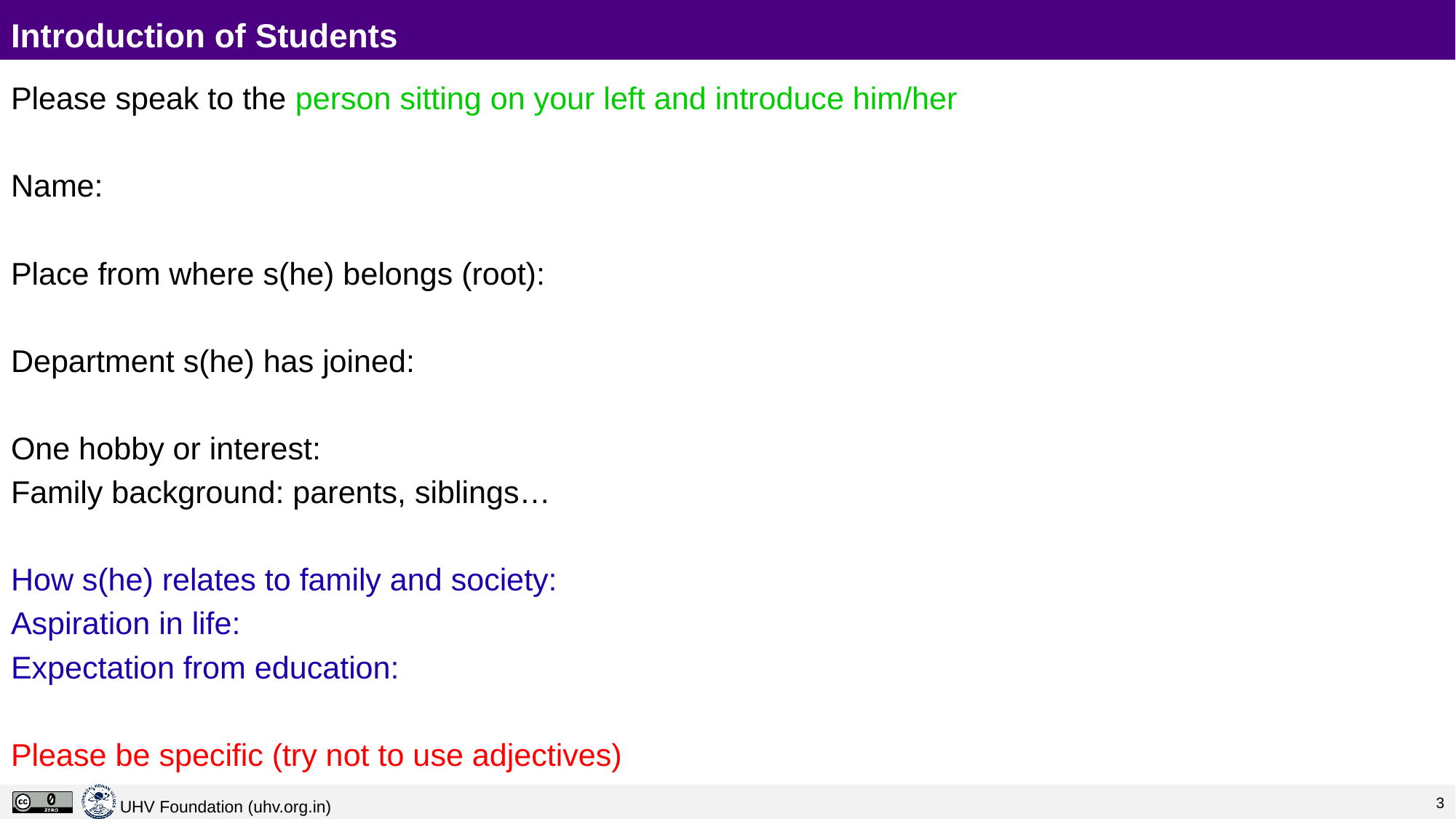

# Introduction of Students
Please speak to the person sitting on your left and introduce him/her

Name:

Place from where s(he) belongs (root):

Department s(he) has joined:

One hobby or interest:
Family background: parents, siblings…

How s(he) relates to family and society:
Aspiration in life:
Expectation from education:

Please be specific (try not to use adjectives)